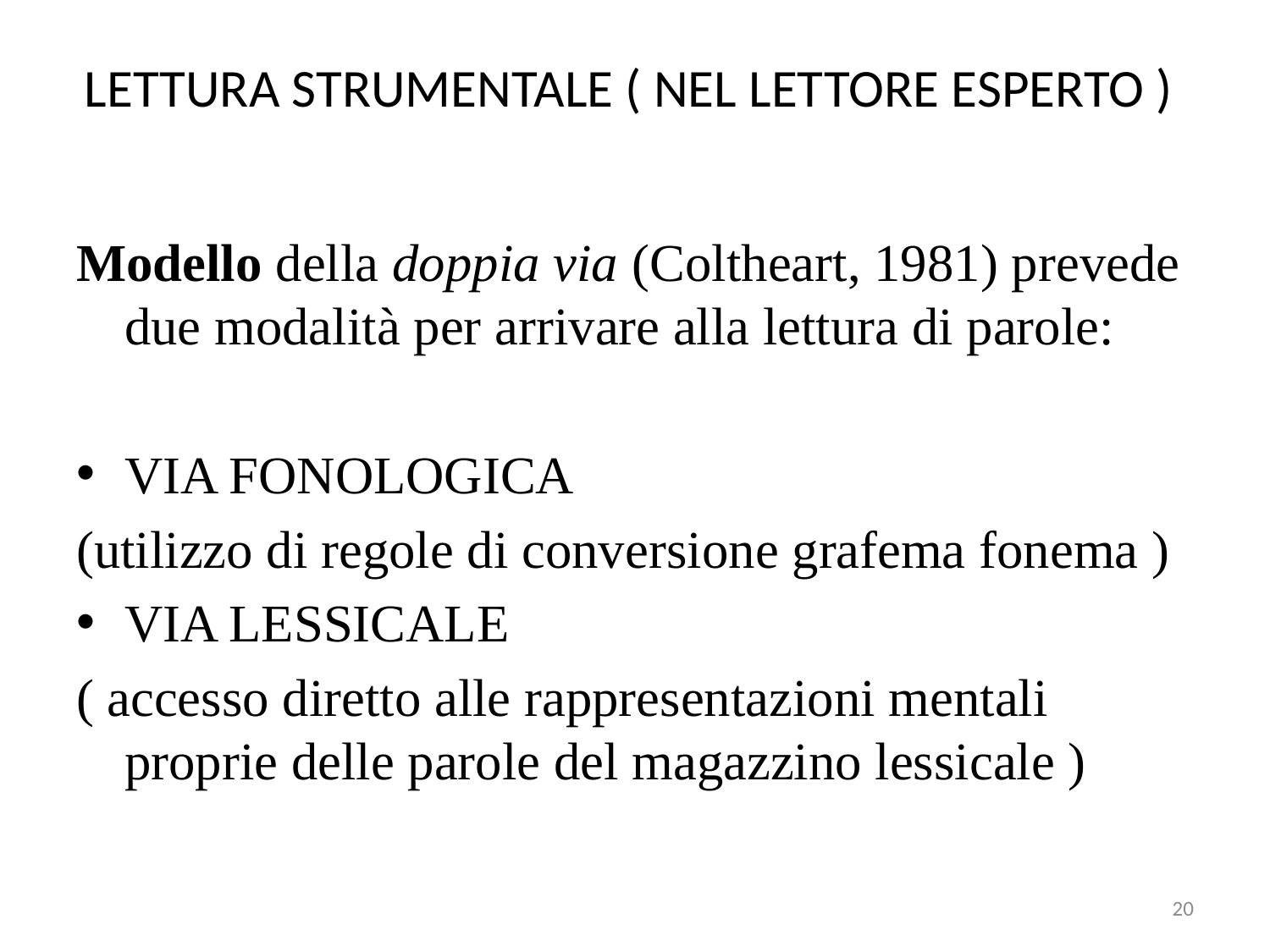

# LETTURA STRUMENTALE ( NEL LETTORE ESPERTO )
Modello della doppia via (Coltheart, 1981) prevede due modalità per arrivare alla lettura di parole:

VIA FONOLOGICA
(utilizzo di regole di conversione grafema fonema )
VIA LESSICALE
( accesso diretto alle rappresentazioni mentali proprie delle parole del magazzino lessicale )

20